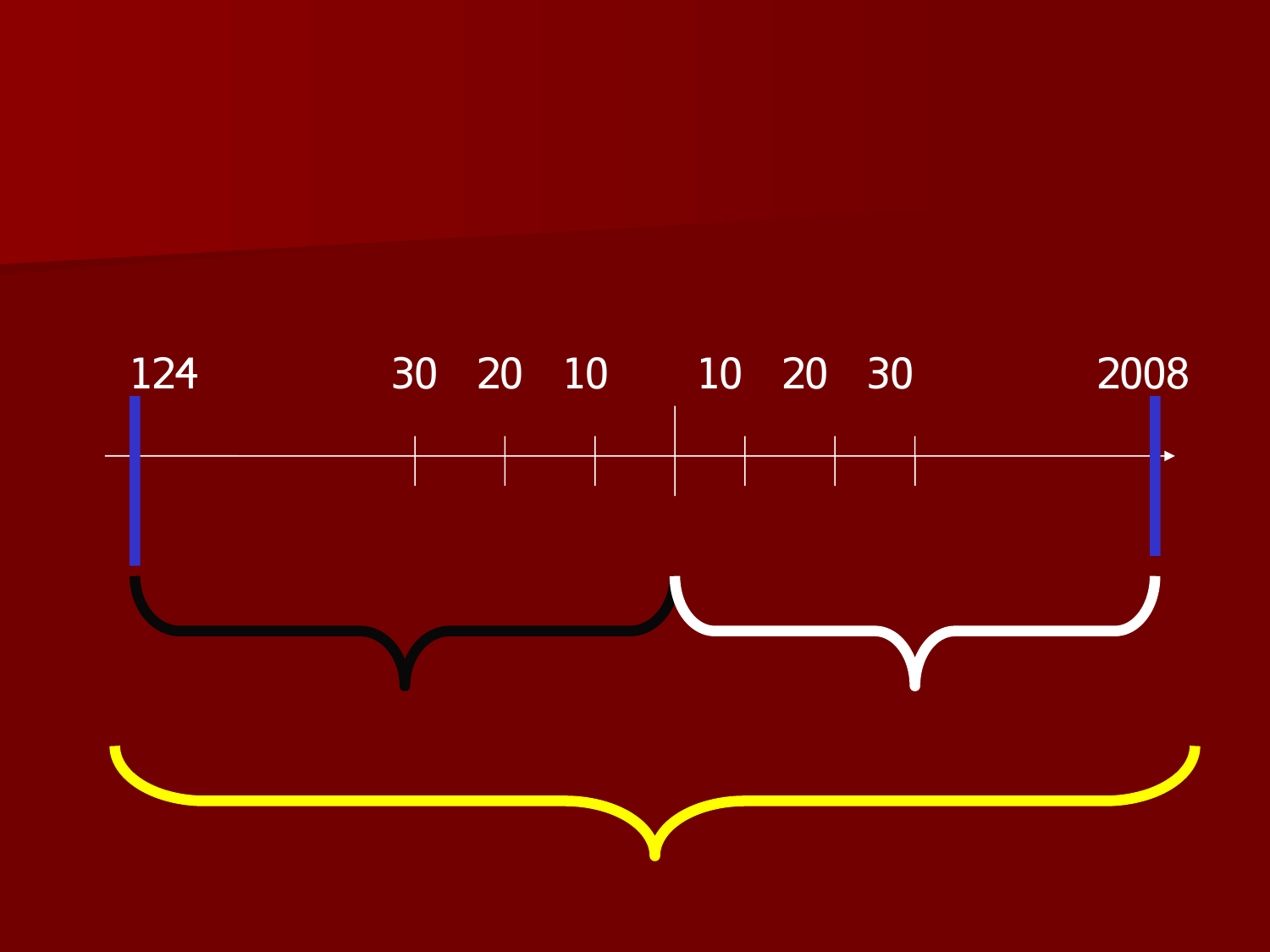

124           30   20   10     10   20   30              2008